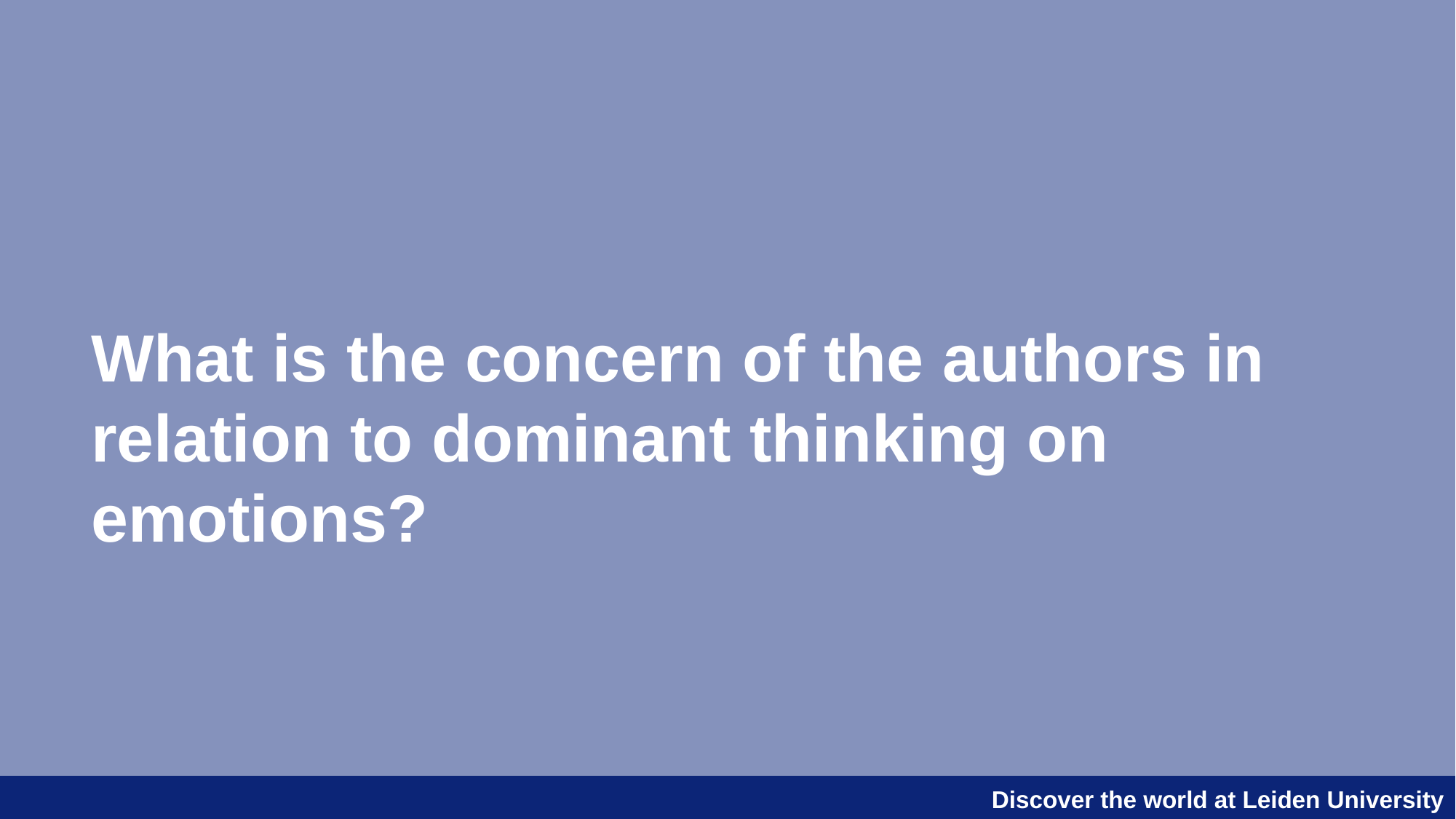

# What is the concern of the authors in relation to dominant thinking on emotions?